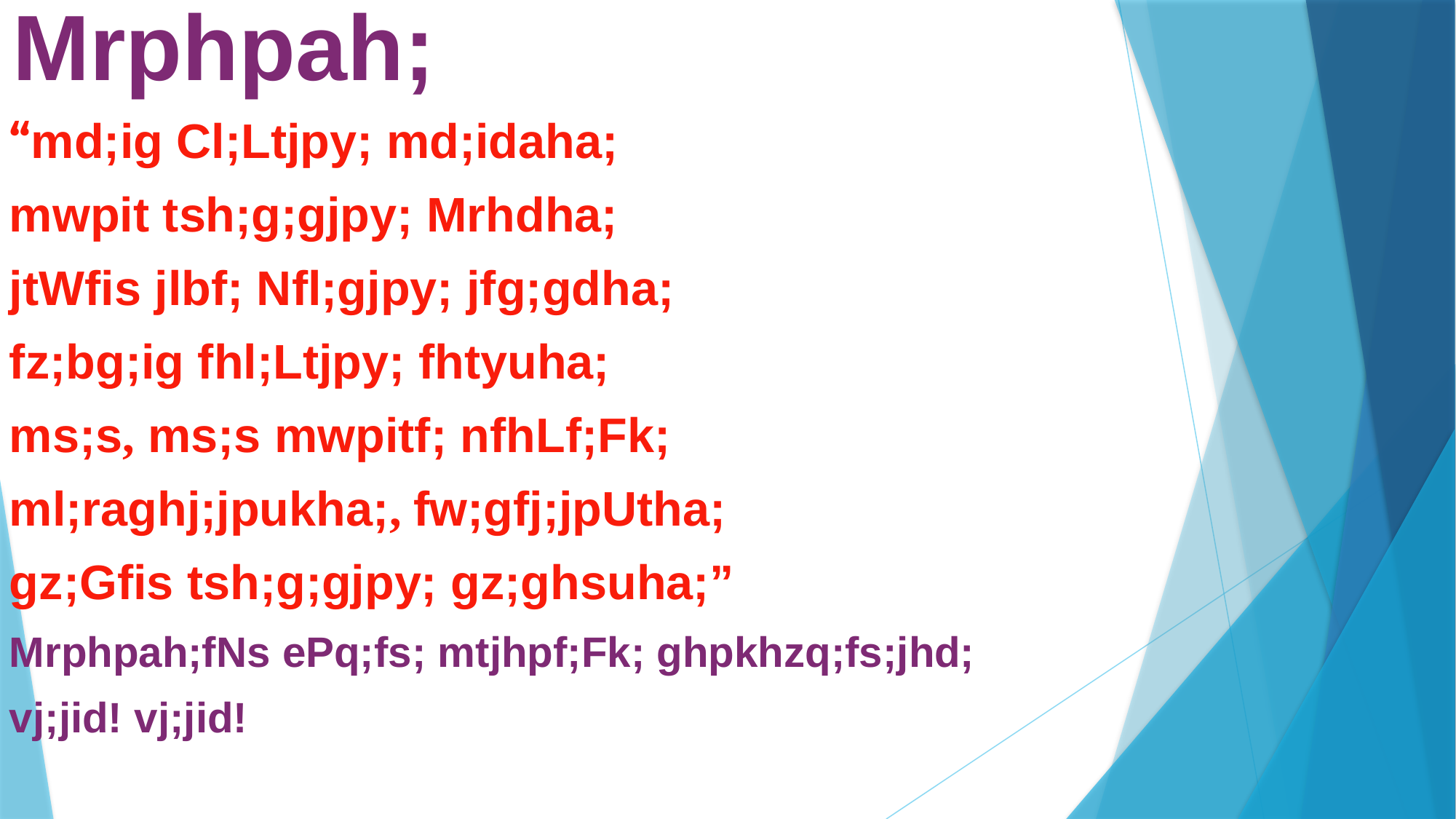

# Mrphpah;
“md;ig Cl;Ltjpy; md;idaha;
mwpit tsh;g;gjpy; Mrhdha;
jtWfis jlbf; Nfl;gjpy; jfg;gdha;
fz;bg;ig fhl;Ltjpy; fhtyuha;
ms;s, ms;s mwpitf; nfhLf;Fk;
ml;raghj;jpukha;, fw;gfj;jpUtha;
gz;Gfis tsh;g;gjpy; gz;ghsuha;”
Mrphpah;fNs ePq;fs; mtjhpf;Fk; ghpkhzq;fs;jhd;
vj;jid! vj;jid!